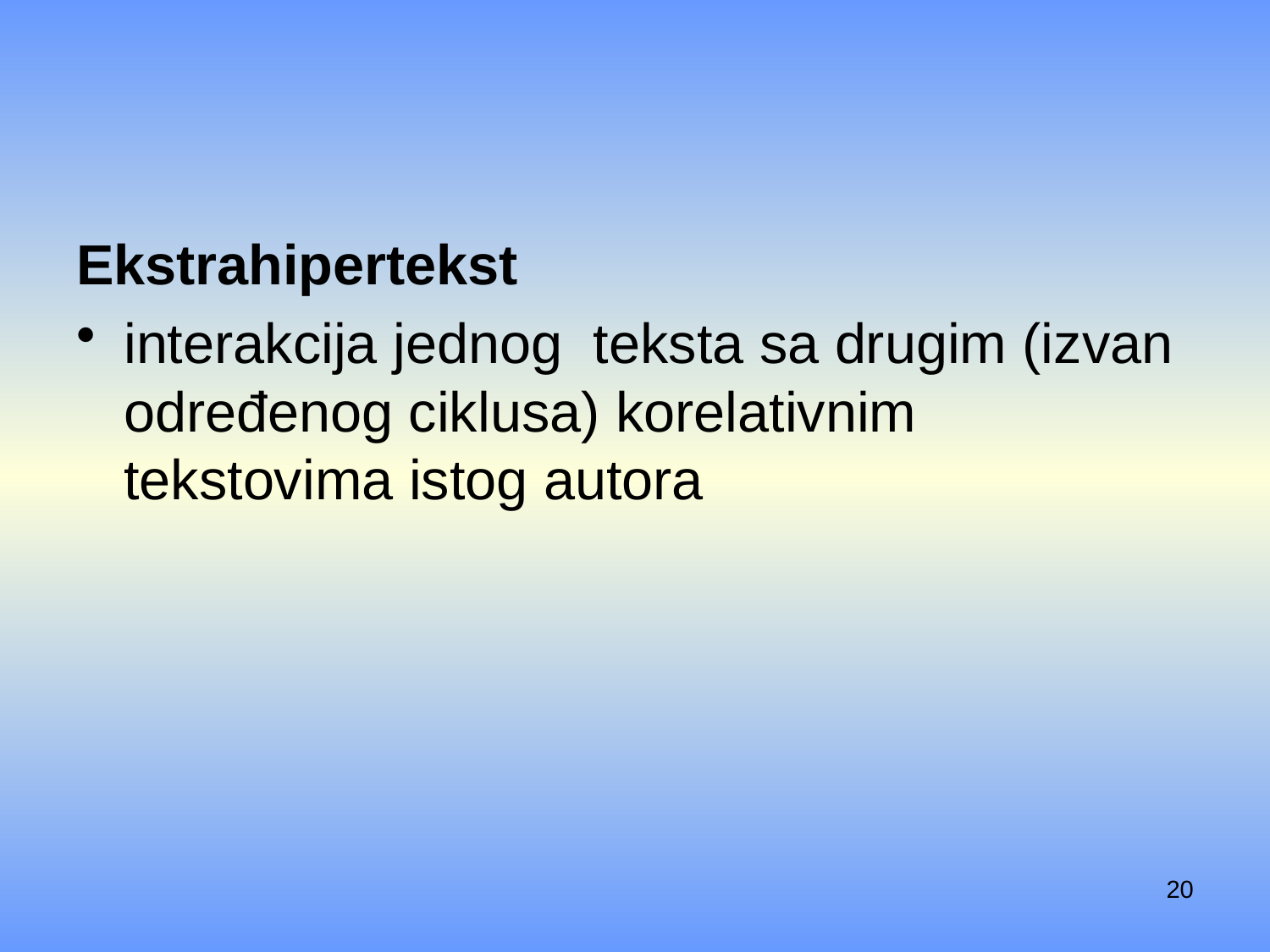

#
Ekstrahipertekst
interakcija jednog  teksta sa drugim (izvan određenog ciklusa) korelativnim tekstovima istog autora
20